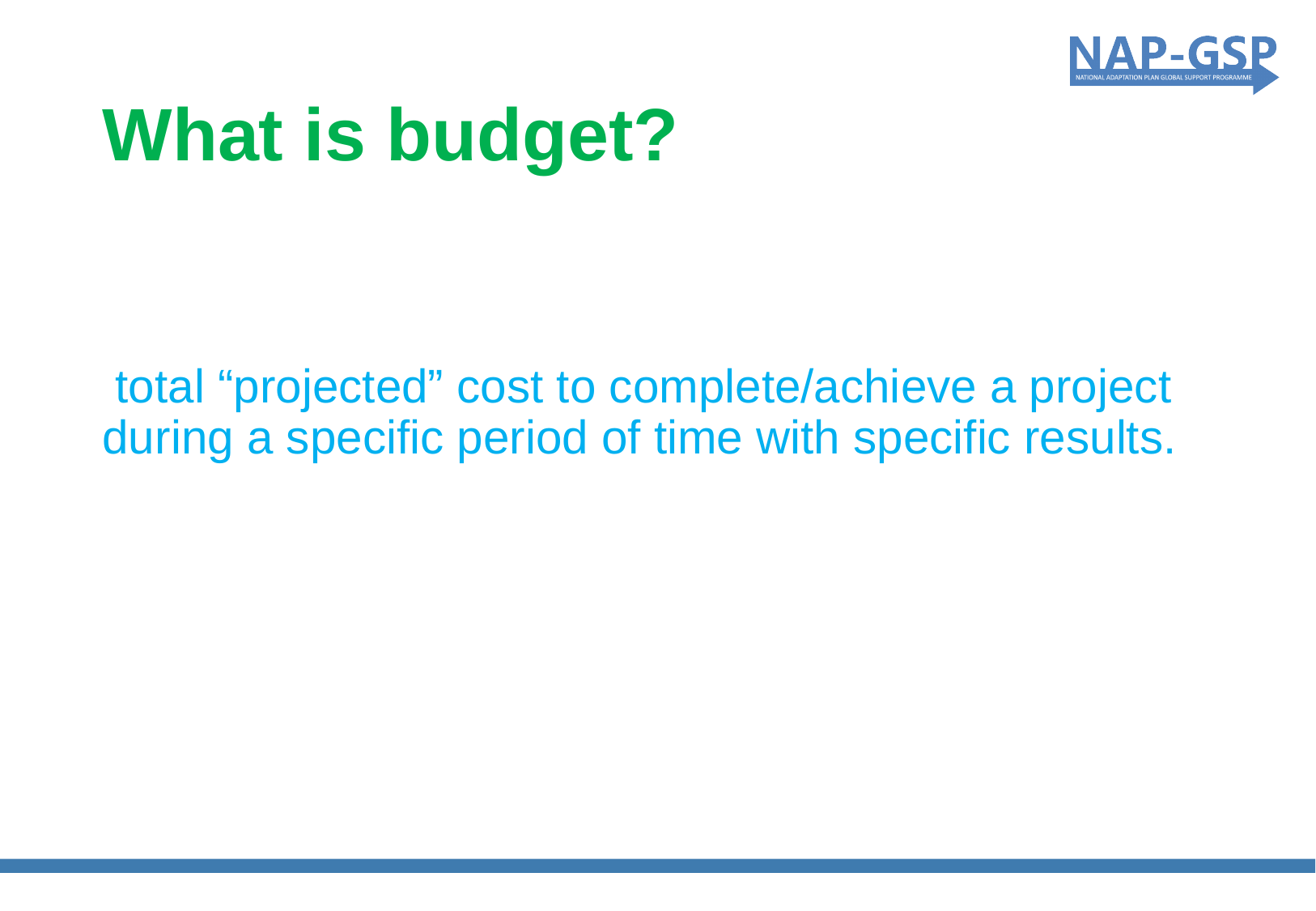

# What is budget?
 total “projected” cost to complete/achieve a project during a specific period of time with specific results.